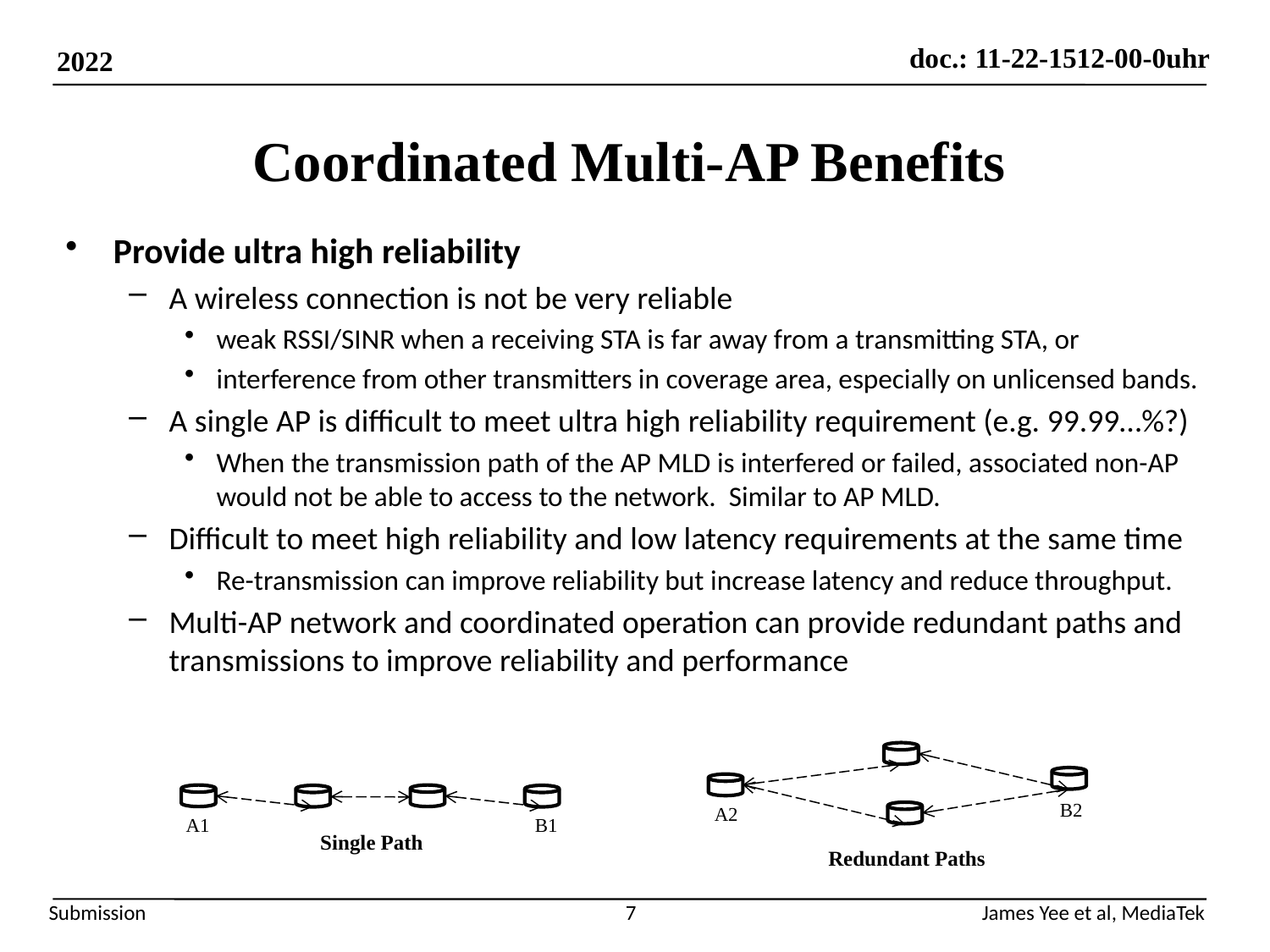

# Coordinated Multi-AP Benefits
Provide ultra high reliability
A wireless connection is not be very reliable
weak RSSI/SINR when a receiving STA is far away from a transmitting STA, or
interference from other transmitters in coverage area, especially on unlicensed bands.
A single AP is difficult to meet ultra high reliability requirement (e.g. 99.99…%?)
When the transmission path of the AP MLD is interfered or failed, associated non-AP would not be able to access to the network.  Similar to AP MLD.
Difficult to meet high reliability and low latency requirements at the same time
Re-transmission can improve reliability but increase latency and reduce throughput.
Multi-AP network and coordinated operation can provide redundant paths and transmissions to improve reliability and performance

B2
A2

Redundant Paths

A1
B1
Single Path
7